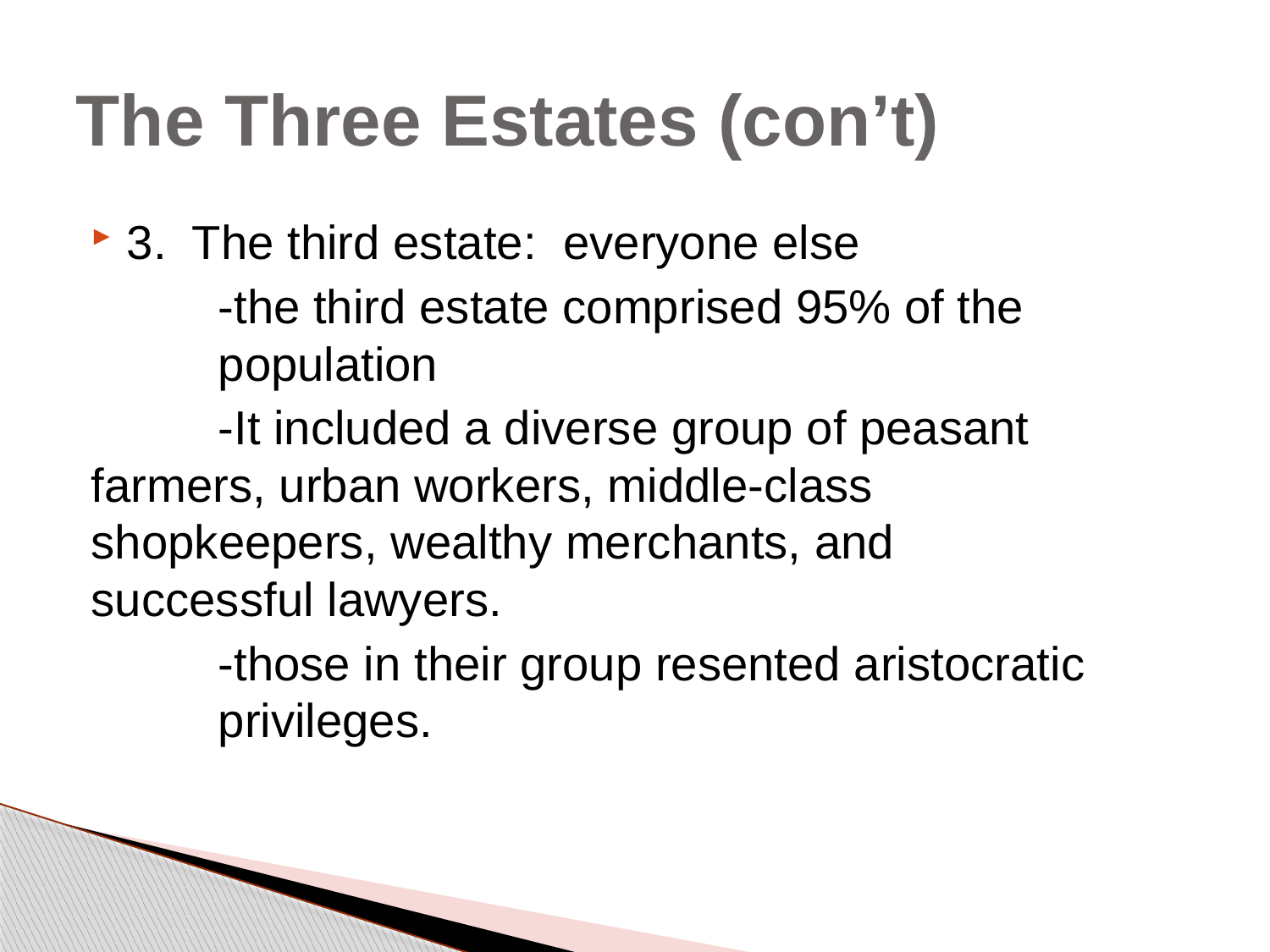

# The Three Estates (con’t)
3.  The third estate:  everyone else
	-the third estate comprised 95% of the                      	population
	-It included a diverse group of peasant 	farmers, urban workers, middle-class 	shopkeepers, wealthy merchants, and 	successful lawyers.
	-those in their group resented aristocratic   	privileges.